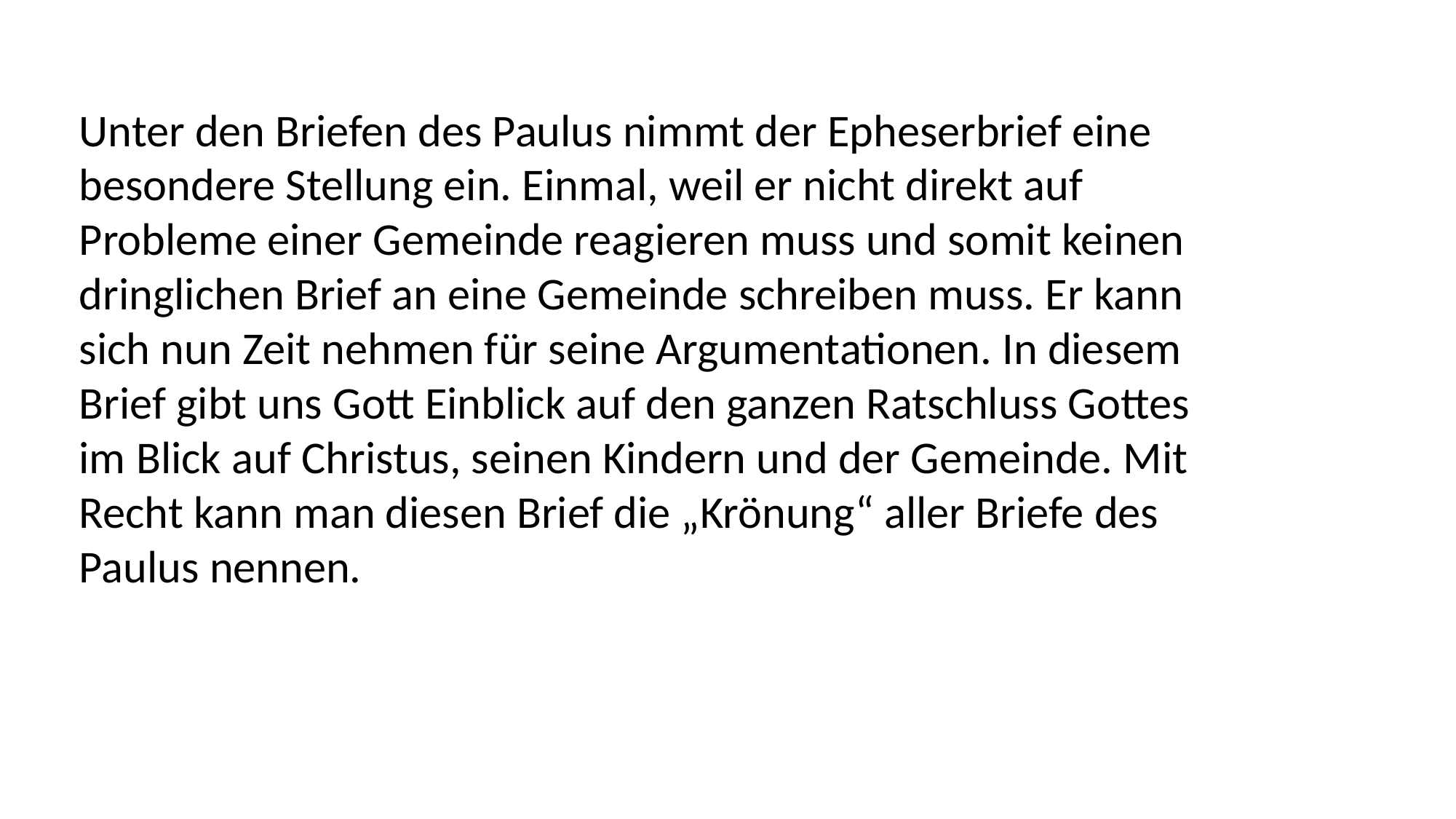

Unter den Briefen des Paulus nimmt der Epheserbrief eine
besondere Stellung ein. Einmal, weil er nicht direkt auf
Probleme einer Gemeinde reagieren muss und somit keinen
dringlichen Brief an eine Gemeinde schreiben muss. Er kann
sich nun Zeit nehmen für seine Argumentationen. In diesem
Brief gibt uns Gott Einblick auf den ganzen Ratschluss Gottes
im Blick auf Christus, seinen Kindern und der Gemeinde. Mit
Recht kann man diesen Brief die „Krönung“ aller Briefe des
Paulus nennen.